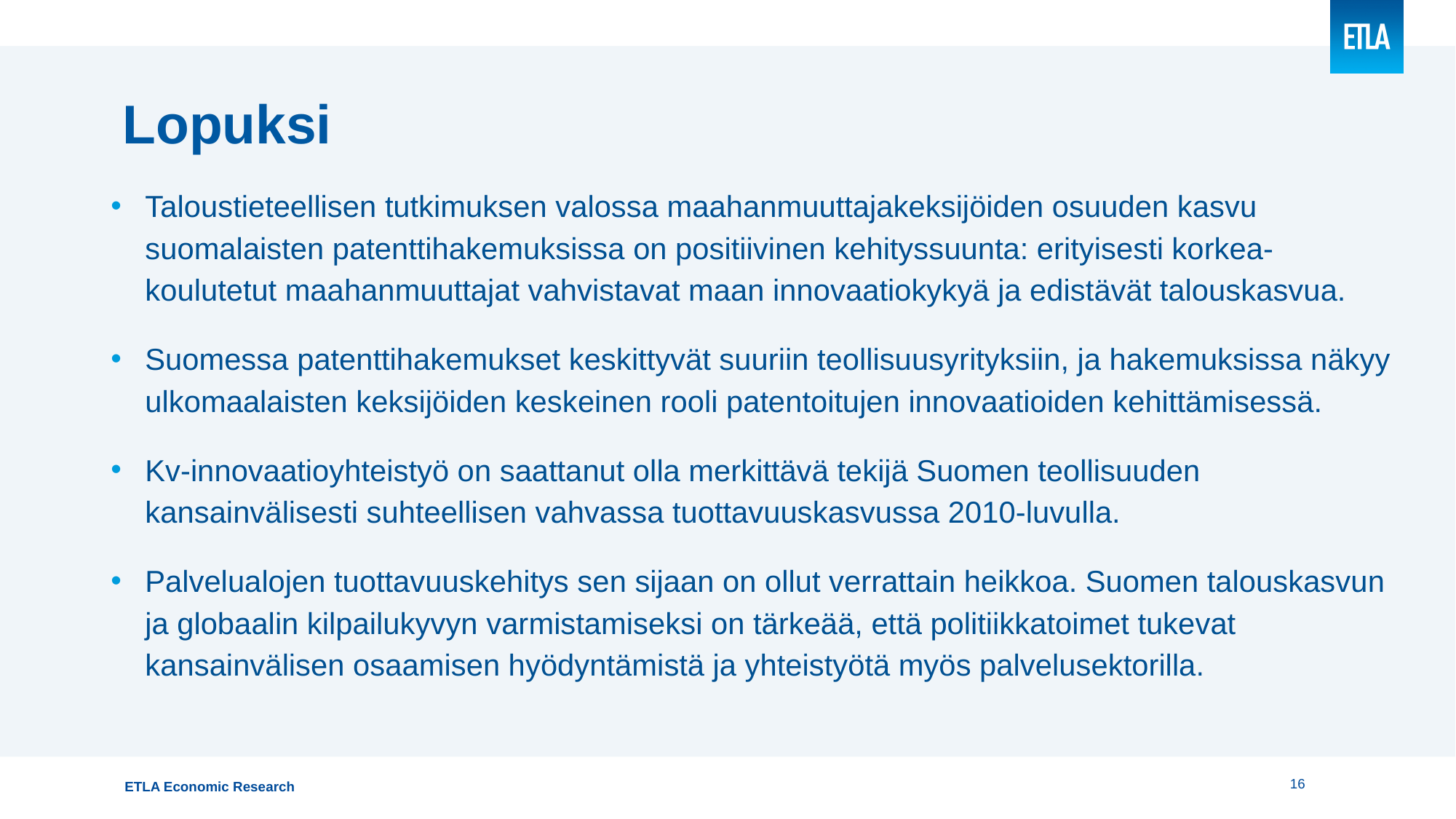

# Lopuksi
Taloustieteellisen tutkimuksen valossa maahanmuuttajakeksijöiden osuuden kasvu suomalaisten patenttihakemuksissa on positiivinen kehityssuunta: erityisesti korkea-koulutetut maahanmuuttajat vahvistavat maan innovaatiokykyä ja edistävät talouskasvua.
Suomessa patenttihakemukset keskittyvät suuriin teollisuusyrityksiin, ja hakemuksissa näkyy ulkomaalaisten keksijöiden keskeinen rooli patentoitujen innovaatioiden kehittämisessä.
Kv-innovaatioyhteistyö on saattanut olla merkittävä tekijä Suomen teollisuuden kansainvälisesti suhteellisen vahvassa tuottavuuskasvussa 2010-luvulla.
Palvelualojen tuottavuuskehitys sen sijaan on ollut verrattain heikkoa. Suomen talouskasvun ja globaalin kilpailukyvyn varmistamiseksi on tärkeää, että politiikkatoimet tukevat kansainvälisen osaamisen hyödyntämistä ja yhteistyötä myös palvelusektorilla.
16